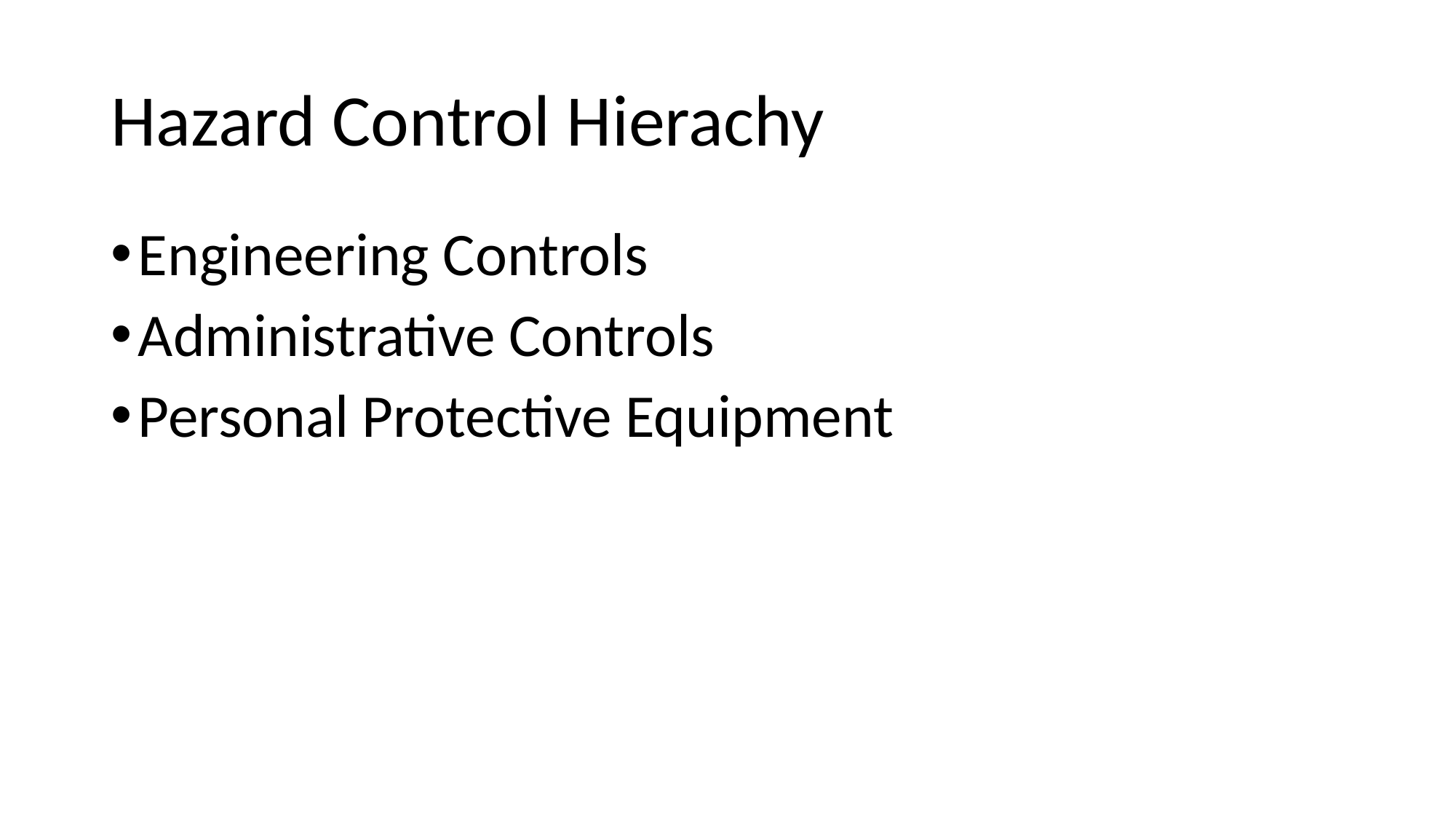

# Hazard Control Hierachy
Engineering Controls
Administrative Controls
Personal Protective Equipment